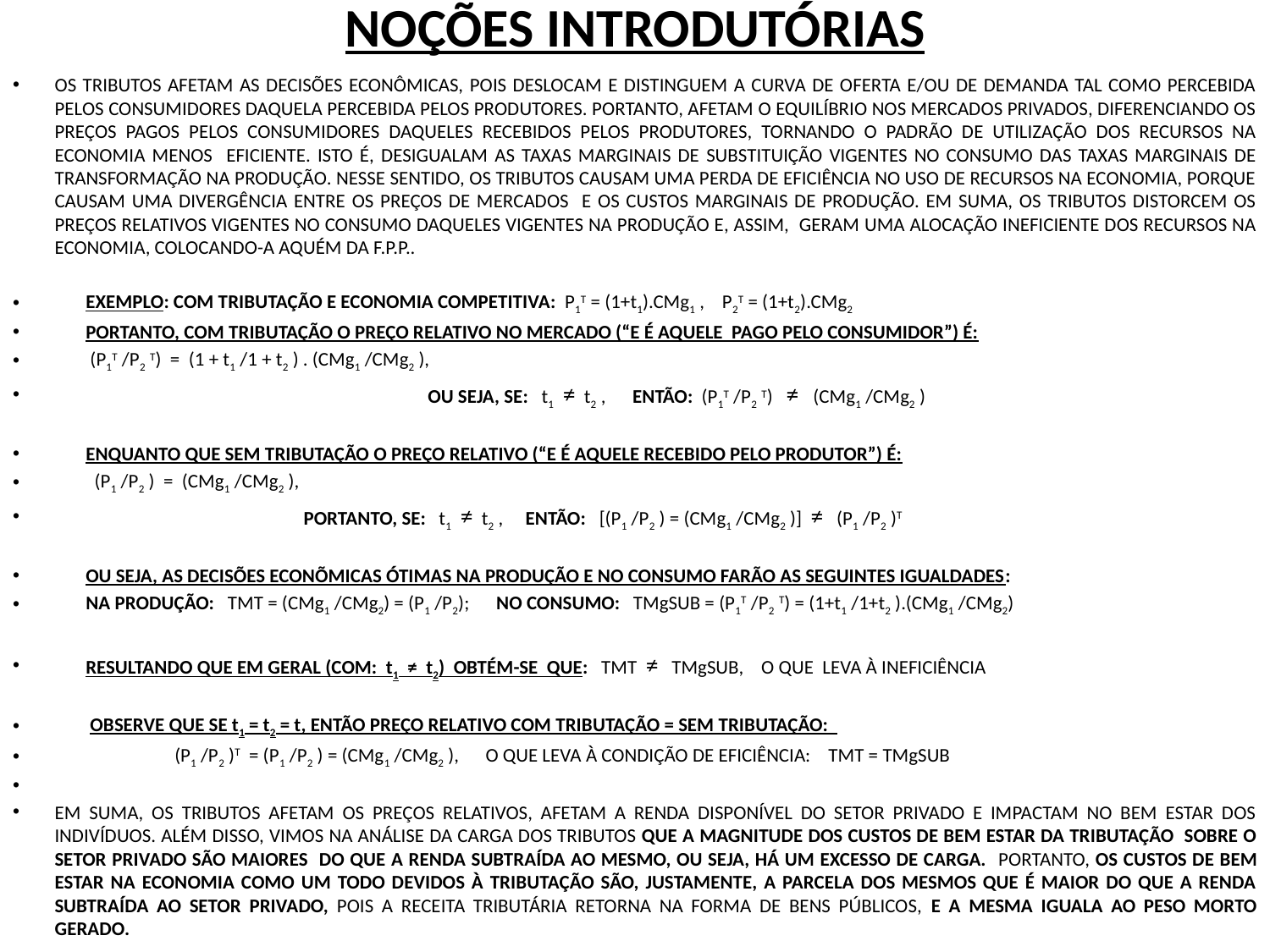

# NOÇÕES INTRODUTÓRIAS
OS TRIBUTOS AFETAM AS DECISÕES ECONÔMICAS, POIS DESLOCAM E DISTINGUEM A CURVA DE OFERTA E/OU DE DEMANDA TAL COMO PERCEBIDA PELOS CONSUMIDORES DAQUELA PERCEBIDA PELOS PRODUTORES. PORTANTO, AFETAM O EQUILÍBRIO NOS MERCADOS PRIVADOS, DIFERENCIANDO OS PREÇOS PAGOS PELOS CONSUMIDORES DAQUELES RECEBIDOS PELOS PRODUTORES, TORNANDO O PADRÃO DE UTILIZAÇÃO DOS RECURSOS NA ECONOMIA MENOS  EFICIENTE. ISTO É, DESIGUALAM AS TAXAS MARGINAIS DE SUBSTITUIÇÃO VIGENTES NO CONSUMO DAS TAXAS MARGINAIS DE TRANSFORMAÇÃO NA PRODUÇÃO. NESSE SENTIDO, OS TRIBUTOS CAUSAM UMA PERDA DE EFICIÊNCIA NO USO DE RECURSOS NA ECONOMIA, PORQUE CAUSAM UMA DIVERGÊNCIA ENTRE OS PREÇOS DE MERCADOS  E OS CUSTOS MARGINAIS DE PRODUÇÃO. EM SUMA, OS TRIBUTOS DISTORCEM OS PREÇOS RELATIVOS VIGENTES NO CONSUMO DAQUELES VIGENTES NA PRODUÇÃO E, ASSIM,  GERAM UMA ALOCAÇÃO INEFICIENTE DOS RECURSOS NA ECONOMIA, COLOCANDO-A AQUÉM DA F.P.P..

       EXEMPLO: COM TRIBUTAÇÃO E ECONOMIA COMPETITIVA:  P1T = (1+t1).CMg1 ,    P2T = (1+t2).CMg2
       PORTANTO, COM TRIBUTAÇÃO O PREÇO RELATIVO NO MERCADO (“E É AQUELE  PAGO PELO CONSUMIDOR”) É:
        (P1T /P2 T)  =  (1 + t1 /1 + t2 ) . (CMg1 /CMg2 ),
                                                                                    OU SEJA, SE:   t1  ≠  t2 ,      ENTÃO:  (P1T /P2 T)   ≠   (CMg1 /CMg2 )

       ENQUANTO QUE SEM TRIBUTAÇÃO O PREÇO RELATIVO (“E É AQUELE RECEBIDO PELO PRODUTOR”) É:
         (P1 /P2 )  =  (CMg1 /CMg2 ),
                                                        PORTANTO, SE:   t1  ≠  t2 ,     ENTÃO:   [(P1 /P2 ) = (CMg1 /CMg2 )]  ≠   (P1 /P2 )T

       OU SEJA, AS DECISÕES ECONÕMICAS ÓTIMAS NA PRODUÇÃO E NO CONSUMO FARÃO AS SEGUINTES IGUALDADES:
       NA PRODUÇÃO:   TMT = (CMg1 /CMg2) = (P1 /P2);      NO CONSUMO:   TMgSUB = (P1T /P2 T) = (1+t1 /1+t2 ).(CMg1 /CMg2)

       RESULTANDO QUE EM GERAL (COM:  t1  ≠  t2)  OBTÉM-SE  QUE:   TMT  ≠   TMgSUB,    O QUE  LEVA À INEFICIÊNCIA

        OBSERVE QUE SE t1 = t2 = t, ENTÃO PREÇO RELATIVO COM TRIBUTAÇÃO = SEM TRIBUTAÇÃO:
                           (P1 /P2 )T  = (P1 /P2 ) = (CMg1 /CMg2 ),      O QUE LEVA À CONDIÇÃO DE EFICIÊNCIA:    TMT = TMgSUB

EM SUMA, OS TRIBUTOS AFETAM OS PREÇOS RELATIVOS, AFETAM A RENDA DISPONÍVEL DO SETOR PRIVADO E IMPACTAM NO BEM ESTAR DOS INDIVÍDUOS. ALÉM DISSO, VIMOS NA ANÁLISE DA CARGA DOS TRIBUTOS QUE A MAGNITUDE DOS CUSTOS DE BEM ESTAR DA TRIBUTAÇÃO  SOBRE O SETOR PRIVADO SÃO MAIORES  DO QUE A RENDA SUBTRAÍDA AO MESMO, OU SEJA, HÁ UM EXCESSO DE CARGA.  PORTANTO, OS CUSTOS DE BEM ESTAR NA ECONOMIA COMO UM TODO DEVIDOS À TRIBUTAÇÃO SÃO, JUSTAMENTE, A PARCELA DOS MESMOS QUE É MAIOR DO QUE A RENDA SUBTRAÍDA AO SETOR PRIVADO, POIS A RECEITA TRIBUTÁRIA RETORNA NA FORMA DE BENS PÚBLICOS, E A MESMA IGUALA AO PESO MORTO GERADO.